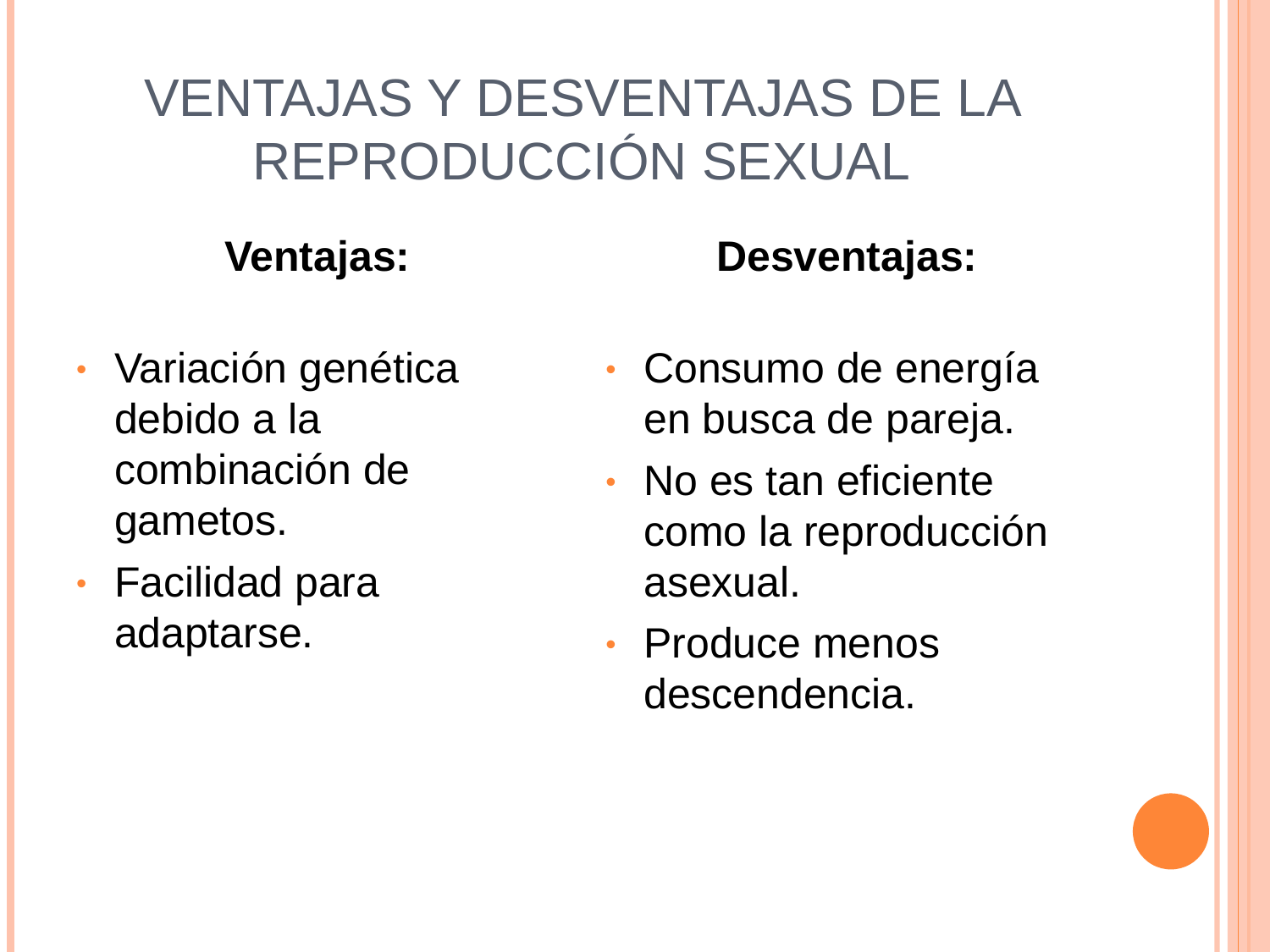

# Ventajas y desventajas de la reproducción sexual
Ventajas:
Variación genética debido a la combinación de gametos.
Facilidad para adaptarse.
Desventajas:
Consumo de energía en busca de pareja.
No es tan eficiente como la reproducción asexual.
Produce menos descendencia.